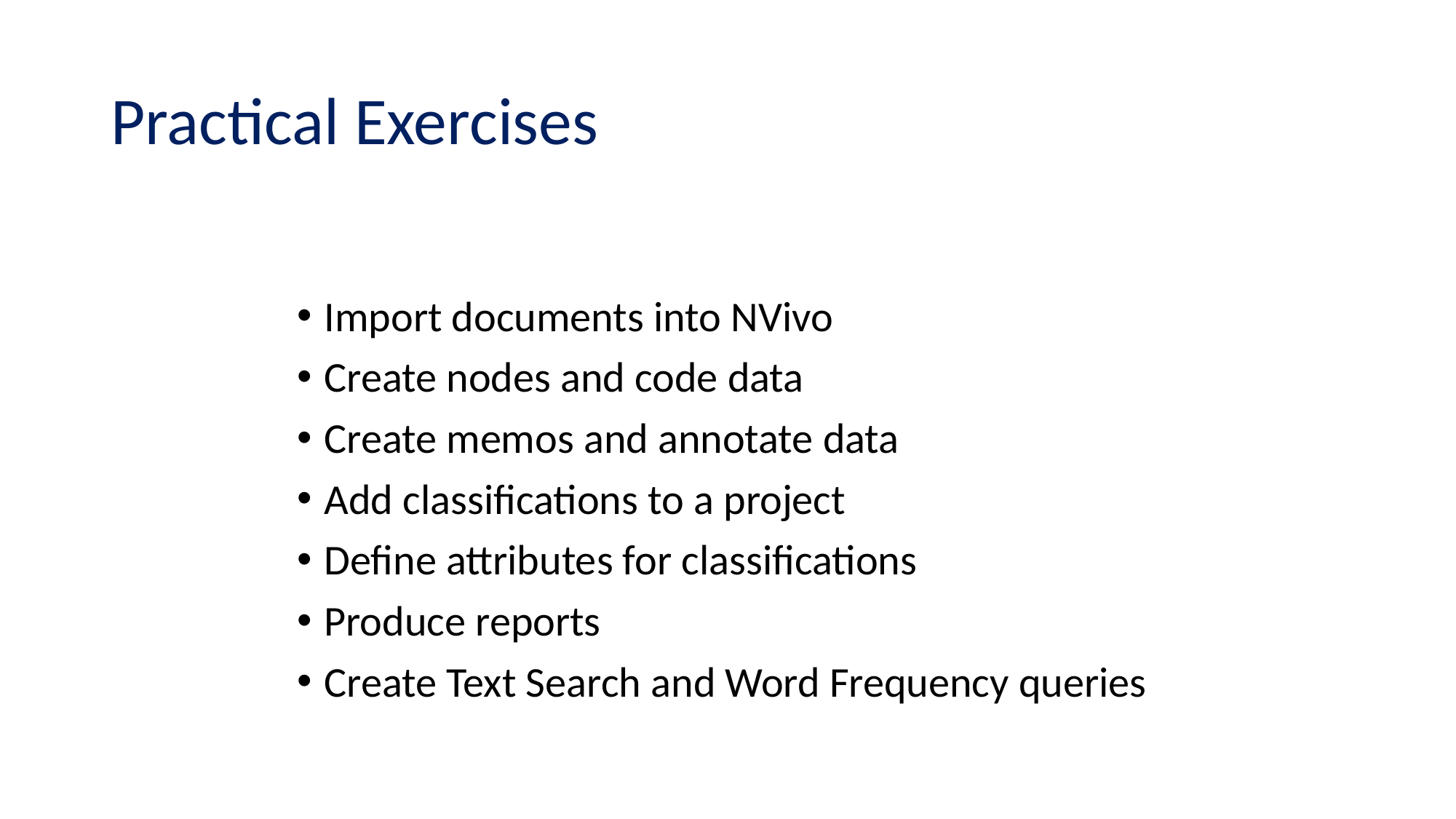

# Practical Exercises
Import documents into NVivo
Create nodes and code data
Create memos and annotate data
Add classifications to a project
Define attributes for classifications
Produce reports
Create Text Search and Word Frequency queries